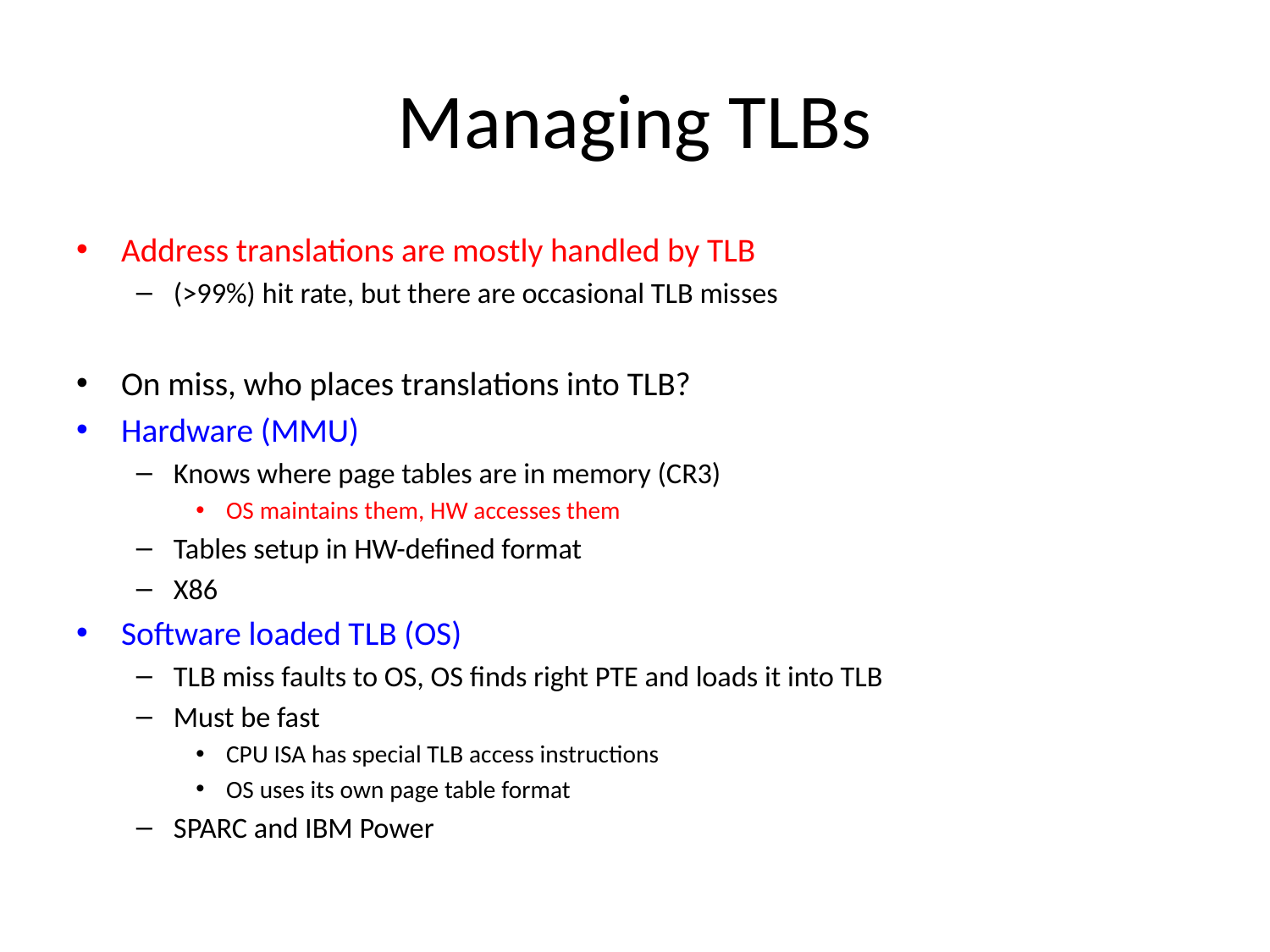

# Managing TLBs
Address translations are mostly handled by TLB
(>99%) hit rate, but there are occasional TLB misses

On miss, who places translations into TLB?
Hardware (MMU)
Knows where page tables are in memory (CR3)
OS maintains them, HW accesses them
Tables setup in HW-defined format
X86
Software loaded TLB (OS)
TLB miss faults to OS, OS finds right PTE and loads it into TLB
Must be fast
CPU ISA has special TLB access instructions
OS uses its own page table format
SPARC and IBM Power